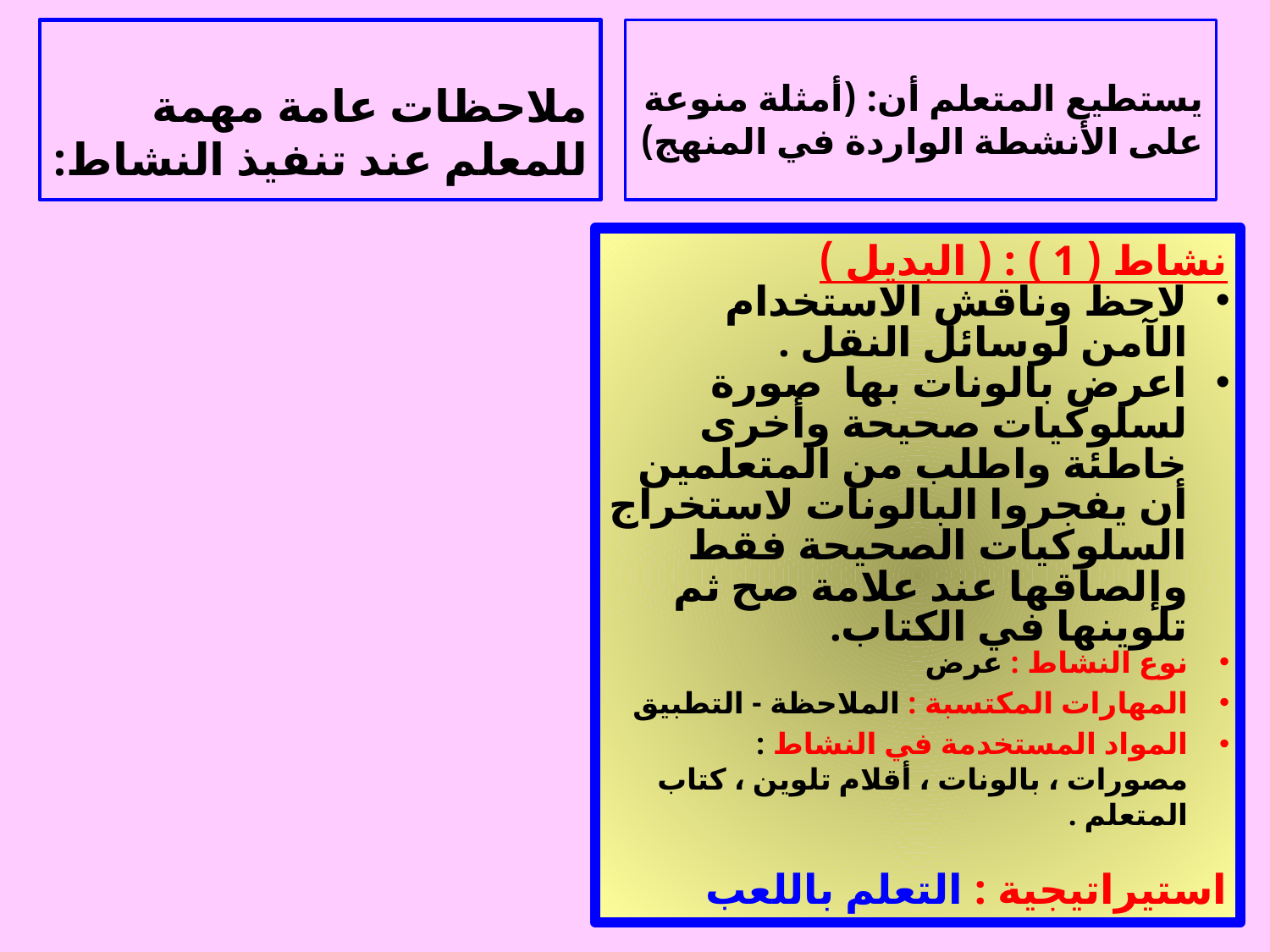

ملاحظات عامة مهمة للمعلم عند تنفيذ النشاط:

يستطيع المتعلم أن: (أمثلة منوعة على الأنشطة الواردة في المنهج)

نشاط ( 1 ) : ( البديل )
لاحظ وناقش الاستخدام الآمن لوسائل النقل .
اعرض بالونات بها  صورة لسلوكيات صحيحة وأخرى خاطئة واطلب من المتعلمين أن يفجروا البالونات لاستخراج السلوكيات الصحيحة فقط وإلصاقها عند علامة صح ثم تلوينها في الكتاب.
نوع النشاط : عرض
المهارات المكتسبة : الملاحظة - التطبيق
المواد المستخدمة في النشاط :  مصورات ، بالونات ، أقلام تلوين ، كتاب المتعلم .

استيراتيجية : التعلم باللعب